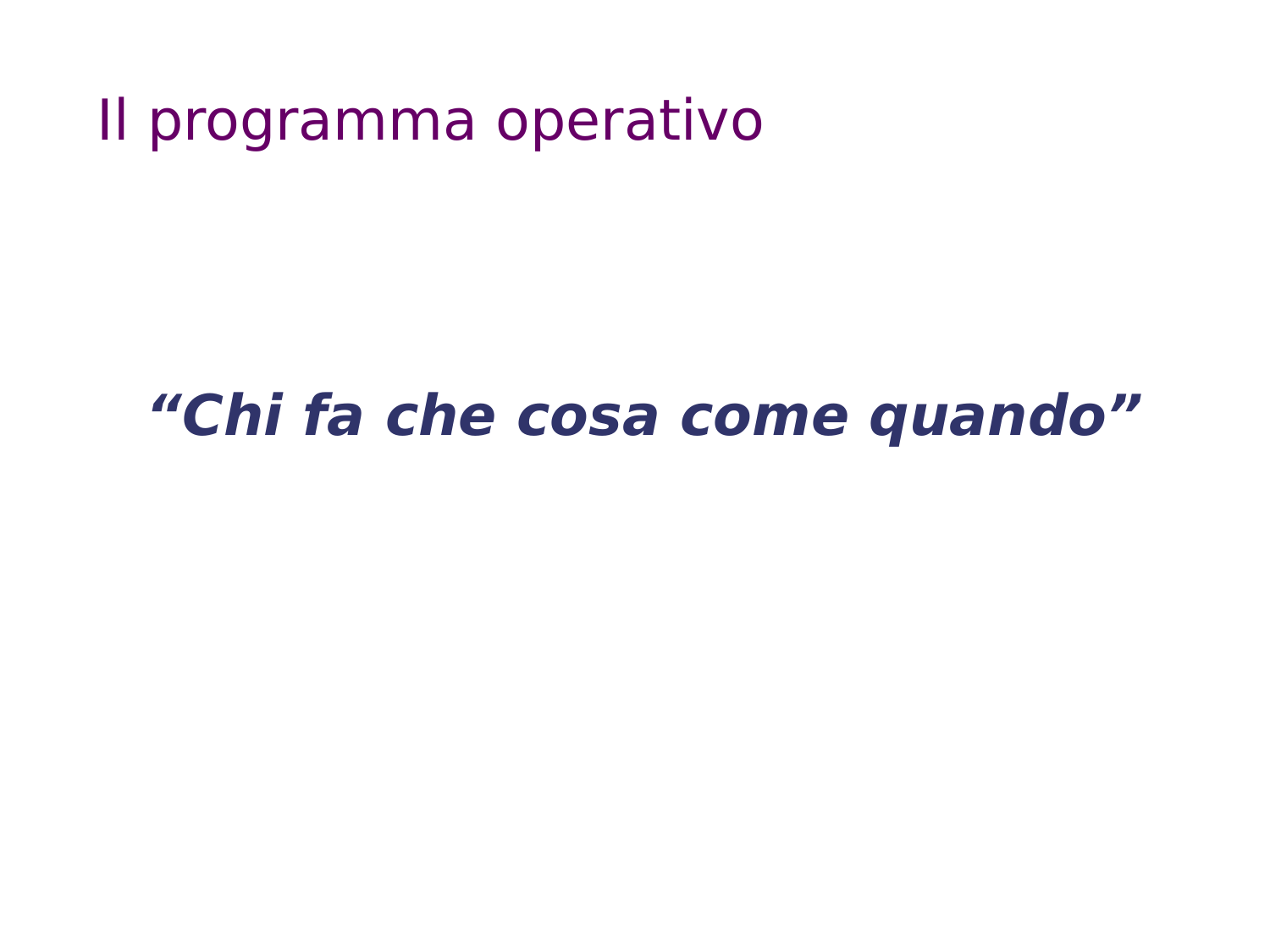

Il programma operativo

“Chi fa che cosa come quando”